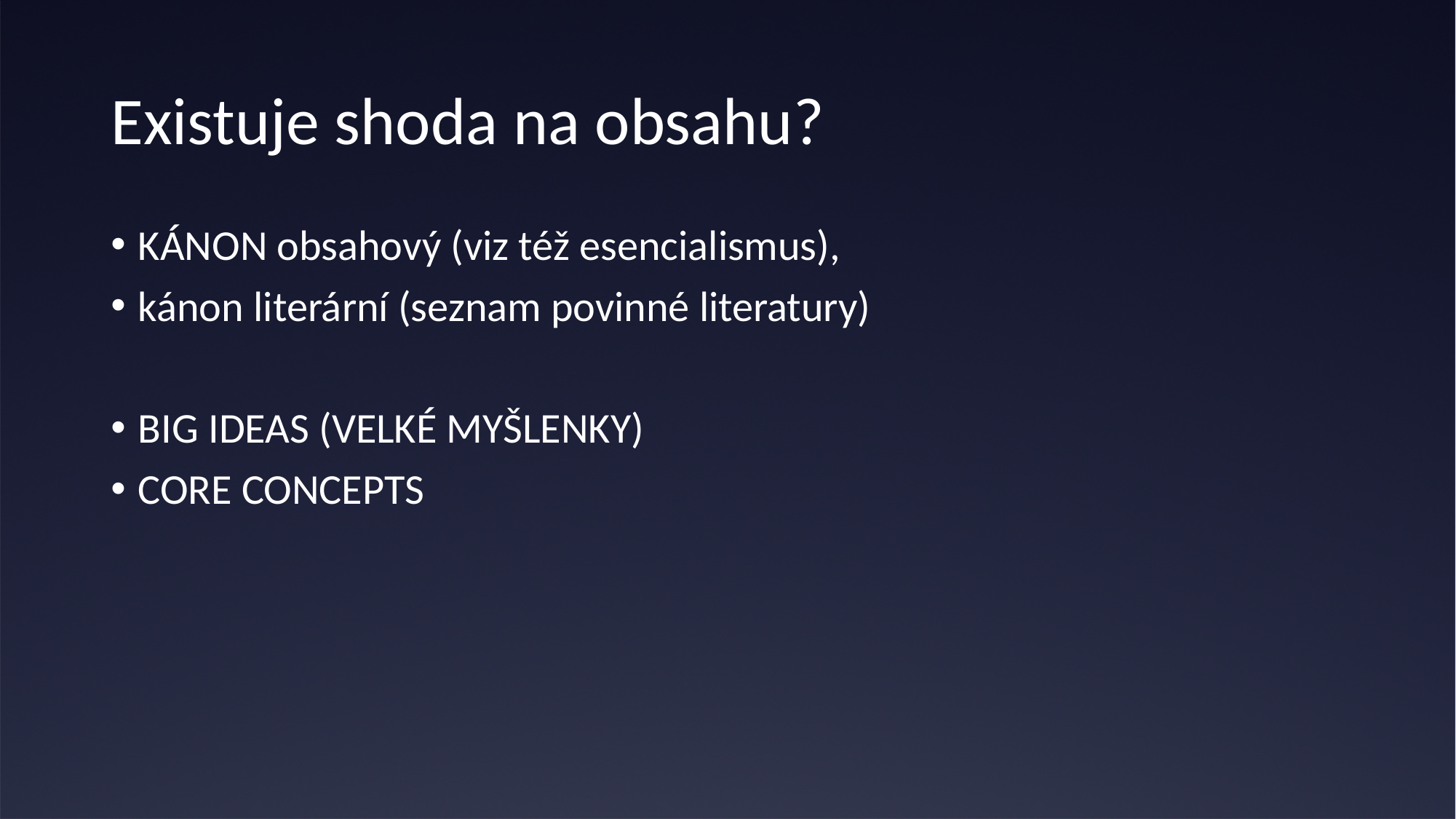

# Existuje shoda na obsahu?
KÁNON obsahový (viz též esencialismus),
kánon literární (seznam povinné literatury)

BIG IDEAS (VELKÉ MYŠLENKY)
CORE CONCEPTS